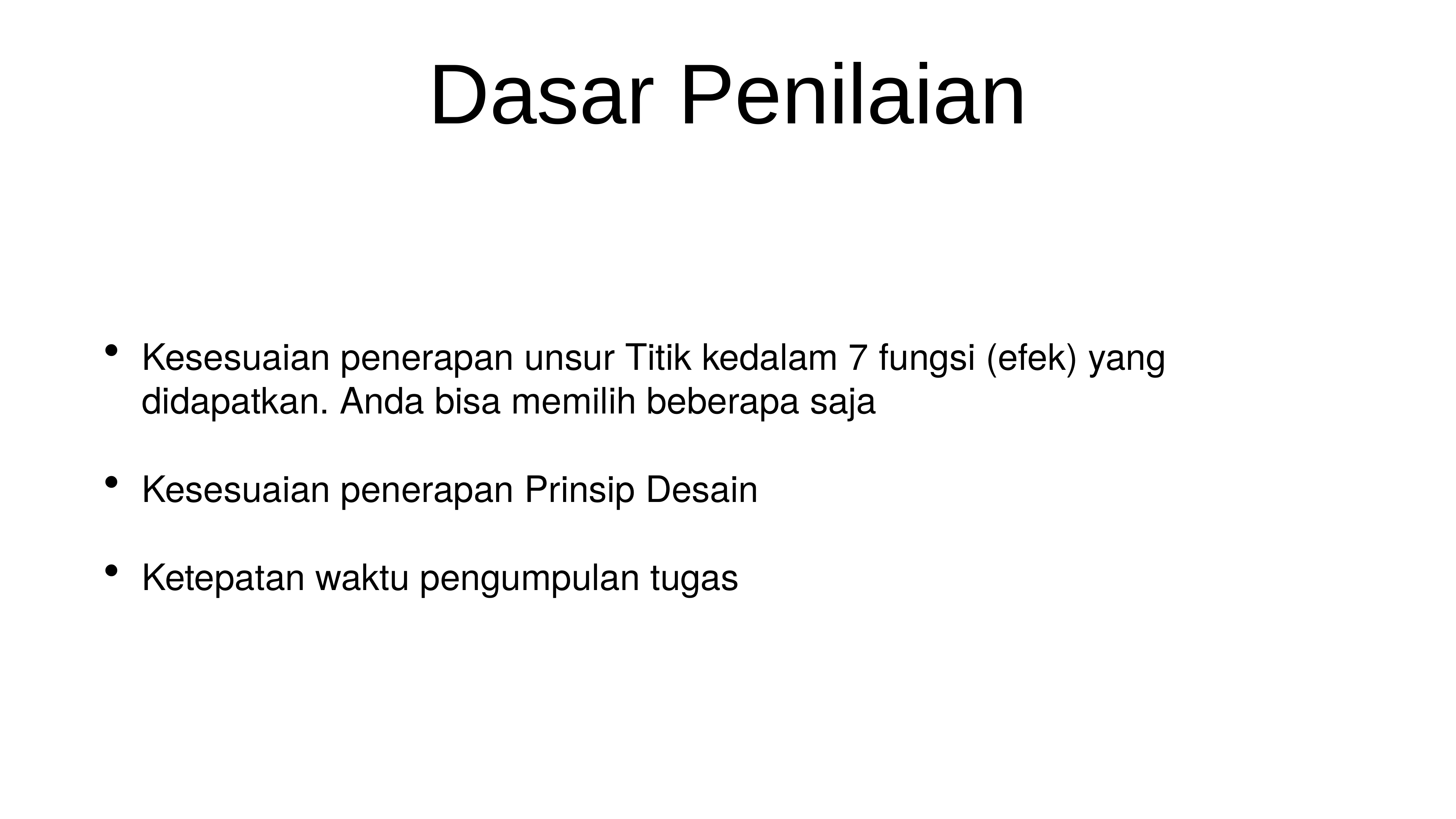

# Dasar Penilaian
Kesesuaian penerapan unsur Titik kedalam 7 fungsi (efek) yang didapatkan. Anda bisa memilih beberapa saja
Kesesuaian penerapan Prinsip Desain
Ketepatan waktu pengumpulan tugas